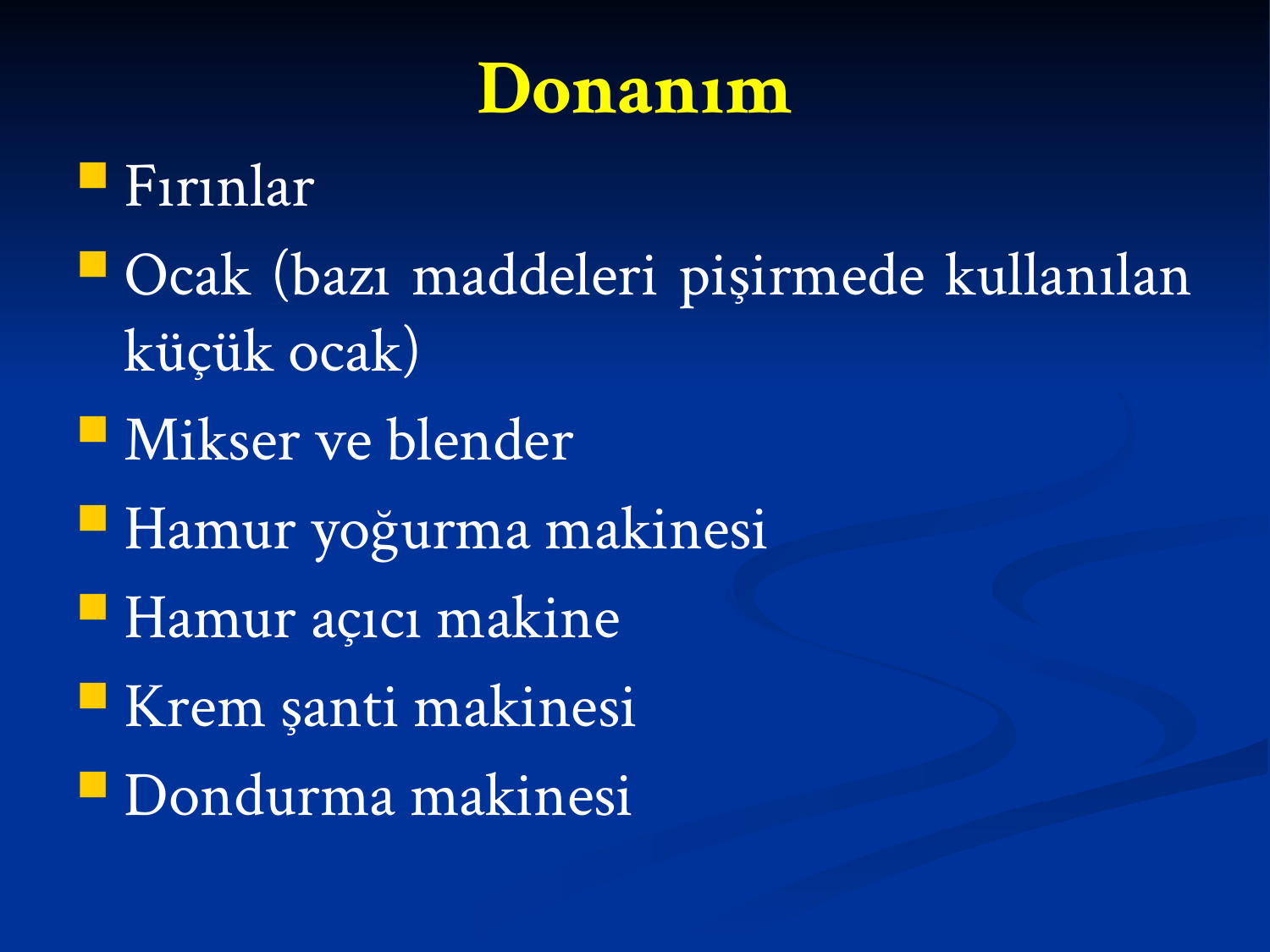

# Donanım
Fırınlar
Ocak (bazı maddeleri pişirmede kullanılan küçük ocak)
Mikser ve blender
Hamur yoğurma makinesi
Hamur açıcı makine
Krem şanti makinesi
Dondurma makinesi